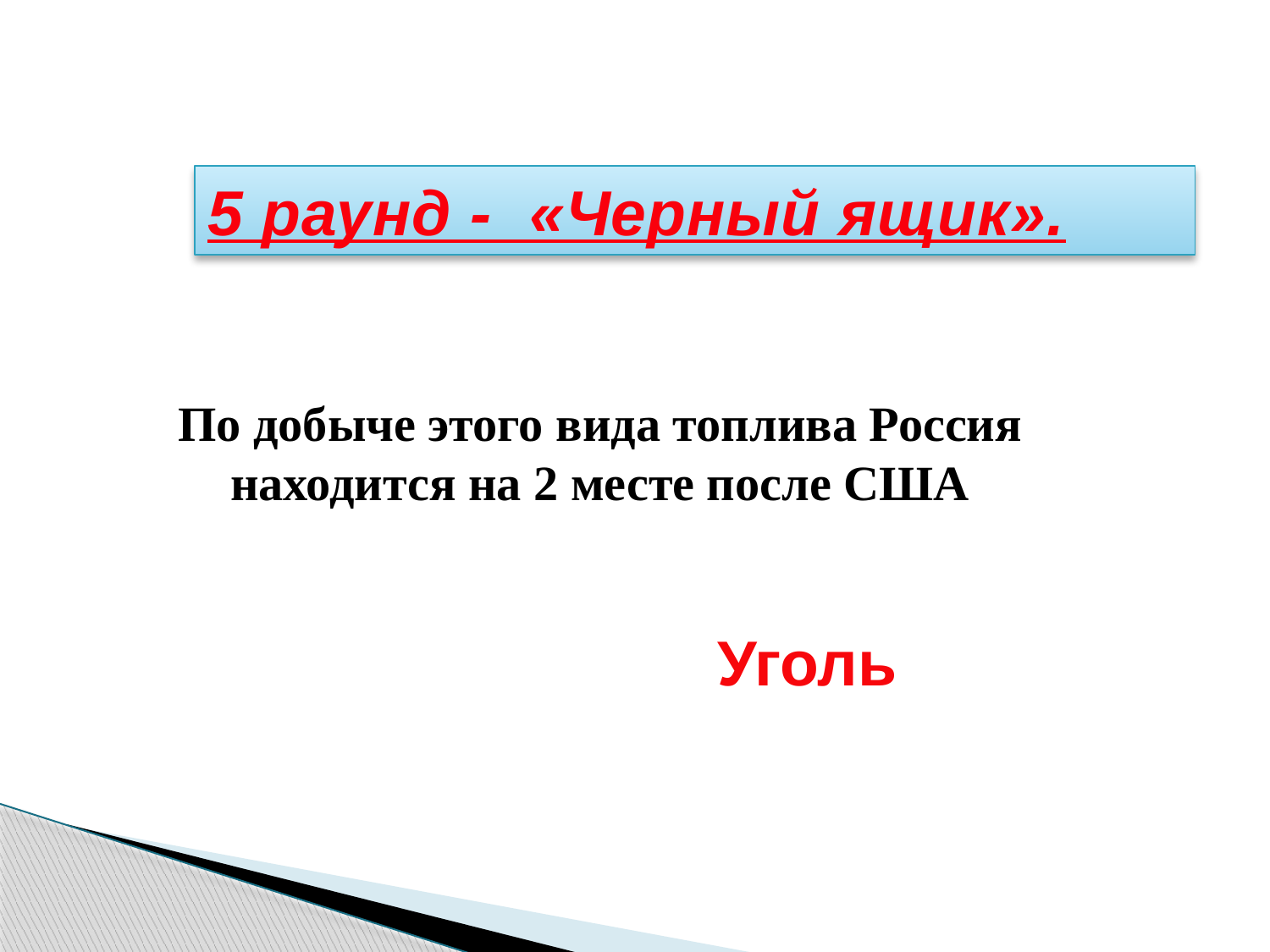

5 раунд -  «Черный ящик».
По добыче этого вида топлива Россия находится на 2 месте после США
Уголь